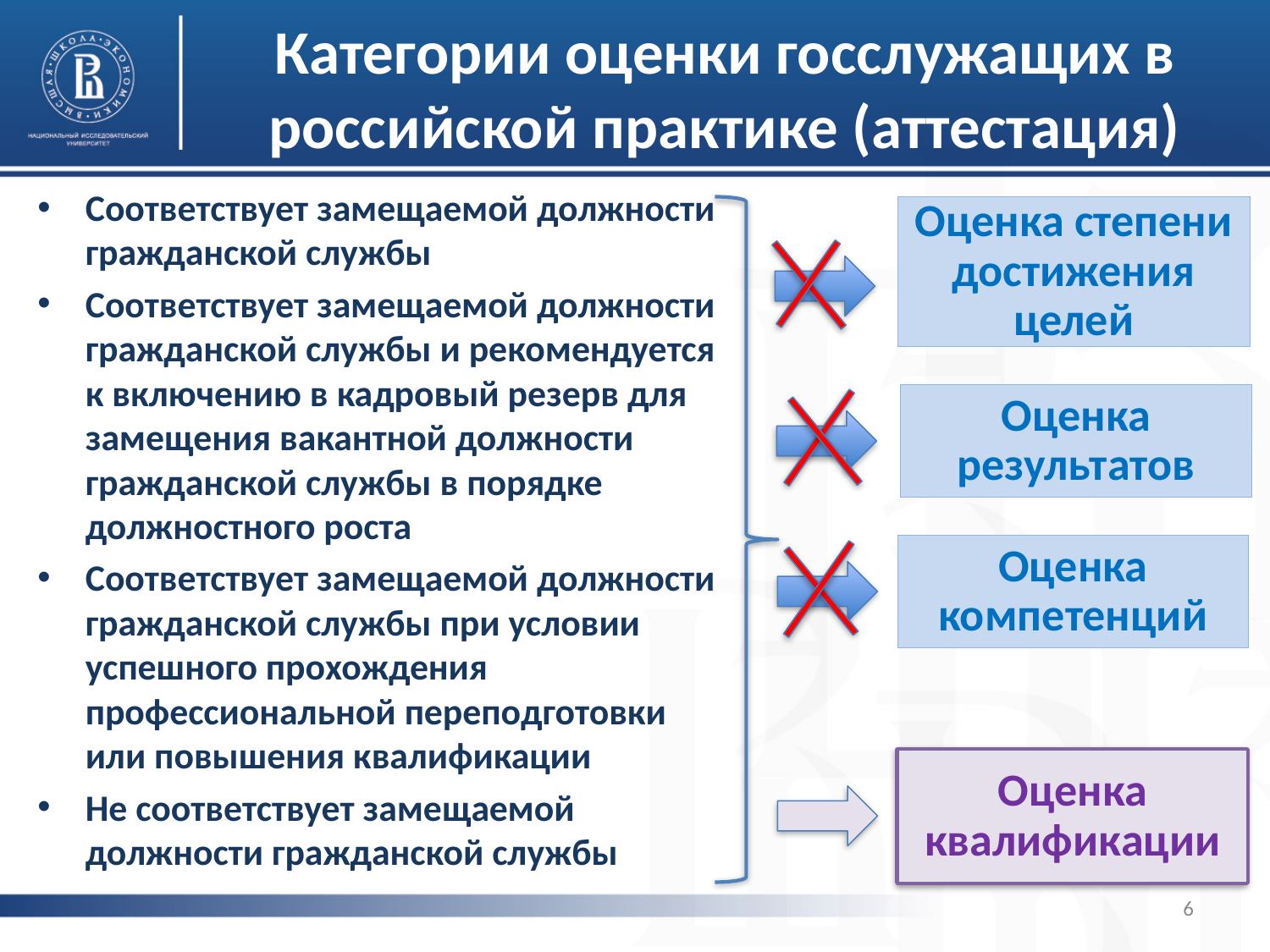

# Категории оценки госслужащих в российской практике (аттестация)
Соответствует замещаемой должности гражданской службы
Соответствует замещаемой должности гражданской службы и рекомендуется к включению в кадровый резерв для замещения вакантной должности гражданской службы в порядке должностного роста
Соответствует замещаемой должности гражданской службы при условии успешного прохождения профессиональной переподготовки или повышения квалификации
Не соответствует замещаемой должности гражданской службы

Оценка степени достижения целей

Оценка результатов

Оценка компетенций

Оценка квалификации

6